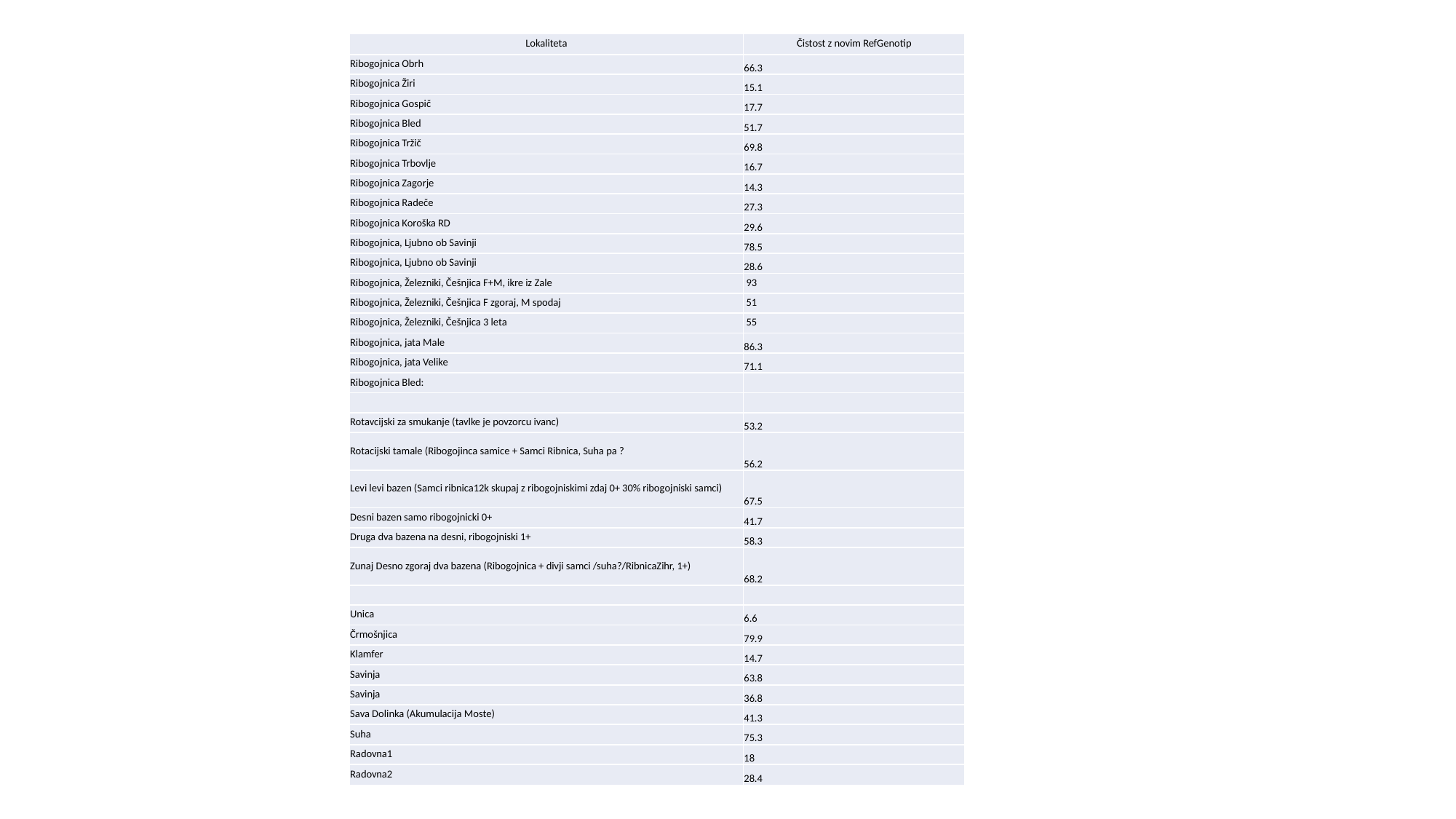

| Lokaliteta | Čistost z novim RefGenotip |
| --- | --- |
| Ribogojnica Obrh | 66.3 |
| Ribogojnica Žiri | 15.1 |
| Ribogojnica Gospič | 17.7 |
| Ribogojnica Bled | 51.7 |
| Ribogojnica Tržič | 69.8 |
| Ribogojnica Trbovlje | 16.7 |
| Ribogojnica Zagorje | 14.3 |
| Ribogojnica Radeče | 27.3 |
| Ribogojnica Koroška RD | 29.6 |
| Ribogojnica, Ljubno ob Savinji | 78.5 |
| Ribogojnica, Ljubno ob Savinji | 28.6 |
| Ribogojnica, Železniki, Češnjica F+M, ikre iz Zale | 93 |
| Ribogojnica, Železniki, Češnjica F zgoraj, M spodaj | 51 |
| Ribogojnica, Železniki, Češnjica 3 leta | 55 |
| Ribogojnica, jata Male | 86.3 |
| Ribogojnica, jata Velike | 71.1 |
| Ribogojnica Bled: |  |
|  |  |
| Rotavcijski za smukanje (tavlke je povzorcu ivanc) | 53.2 |
| Rotacijski tamale (Ribogojinca samice + Samci Ribnica, Suha pa ? | 56.2 |
| Levi levi bazen (Samci ribnica12k skupaj z ribogojniskimi zdaj 0+ 30% ribogojniski samci) | 67.5 |
| Desni bazen samo ribogojnicki 0+ | 41.7 |
| Druga dva bazena na desni, ribogojniski 1+ | 58.3 |
| Zunaj Desno zgoraj dva bazena (Ribogojnica + divji samci /suha?/RibnicaZihr, 1+) | 68.2 |
|  |  |
| Unica | 6.6 |
| Črmošnjica | 79.9 |
| Klamfer | 14.7 |
| Savinja | 63.8 |
| Savinja | 36.8 |
| Sava Dolinka (Akumulacija Moste) | 41.3 |
| Suha | 75.3 |
| Radovna1 | 18 |
| Radovna2 | 28.4 |